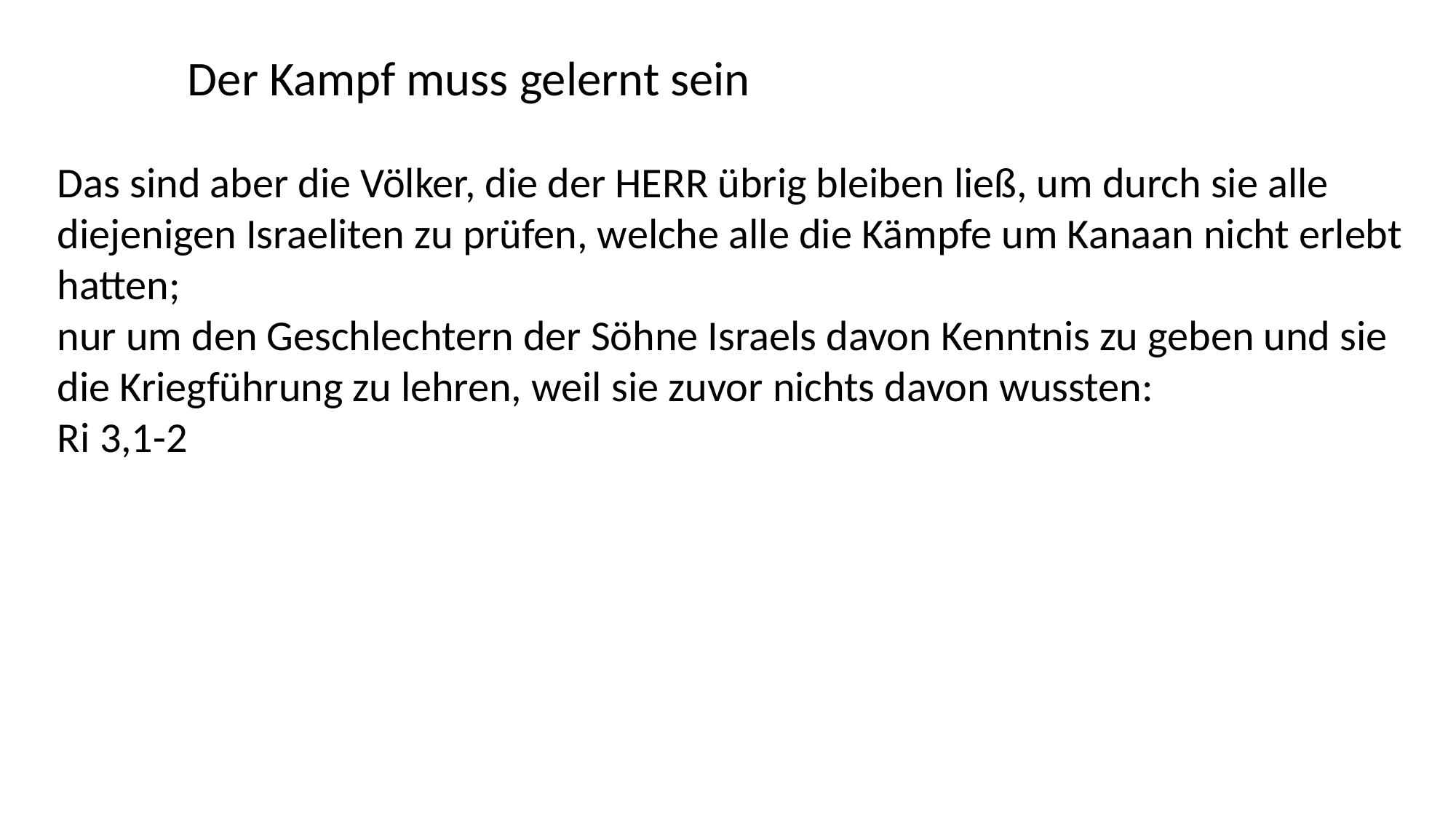

Der Kampf muss gelernt sein
Das sind aber die Völker, die der HERR übrig bleiben ließ, um durch sie alle diejenigen Israeliten zu prüfen, welche alle die Kämpfe um Kanaan nicht erlebt hatten;
nur um den Geschlechtern der Söhne Israels davon Kenntnis zu geben und sie die Kriegführung zu lehren, weil sie zuvor nichts davon wussten:
Ri 3,1-2